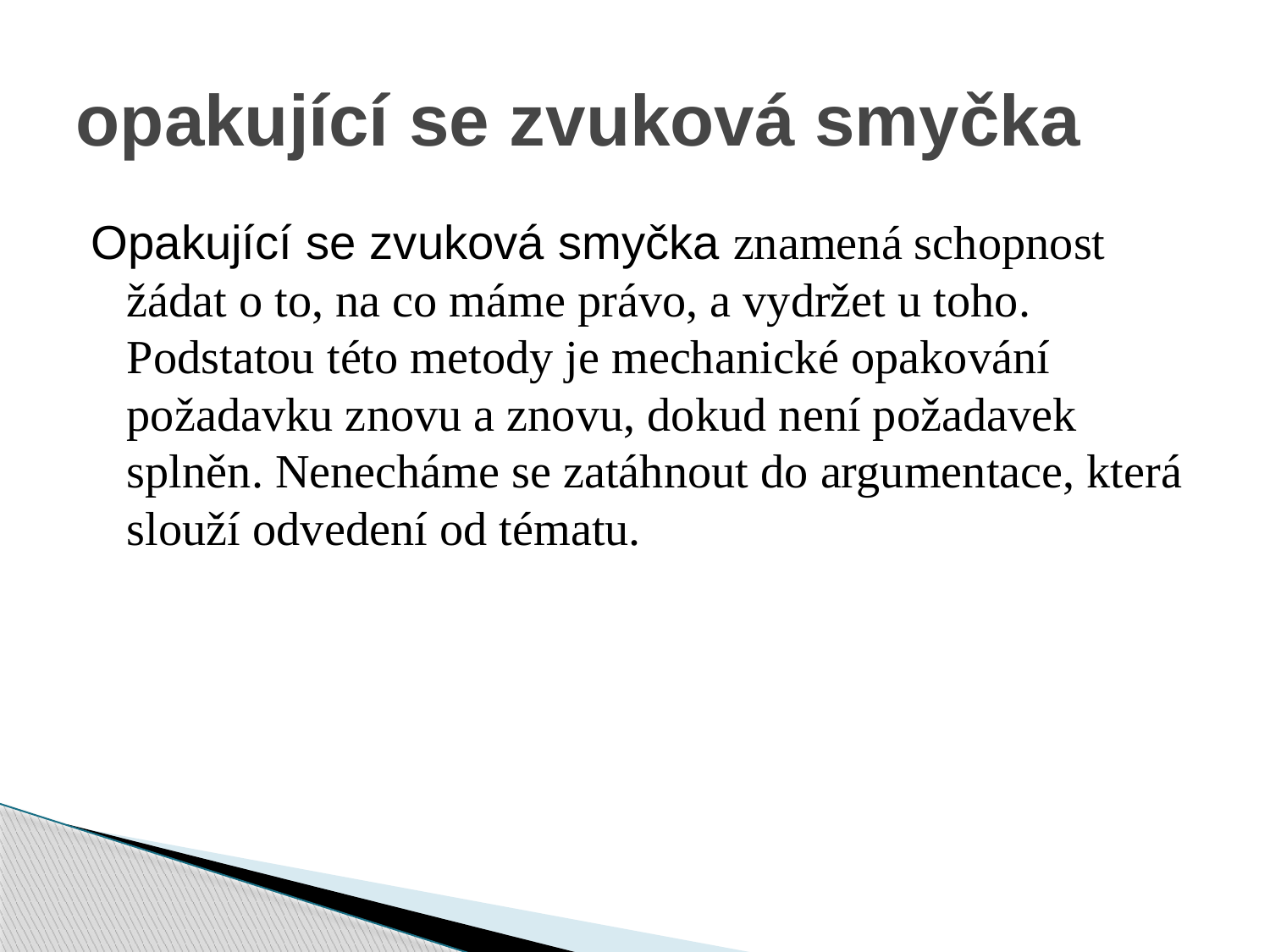

# opakující se zvuková smyčka
Opakující se zvuková smyčka znamená schopnost žádat o to, na co máme právo, a vydržet u toho. Podstatou této metody je mechanické opakování požadavku znovu a znovu, dokud není požadavek splněn. Nenecháme se zatáhnout do argumentace, která slouží odvedení od tématu.